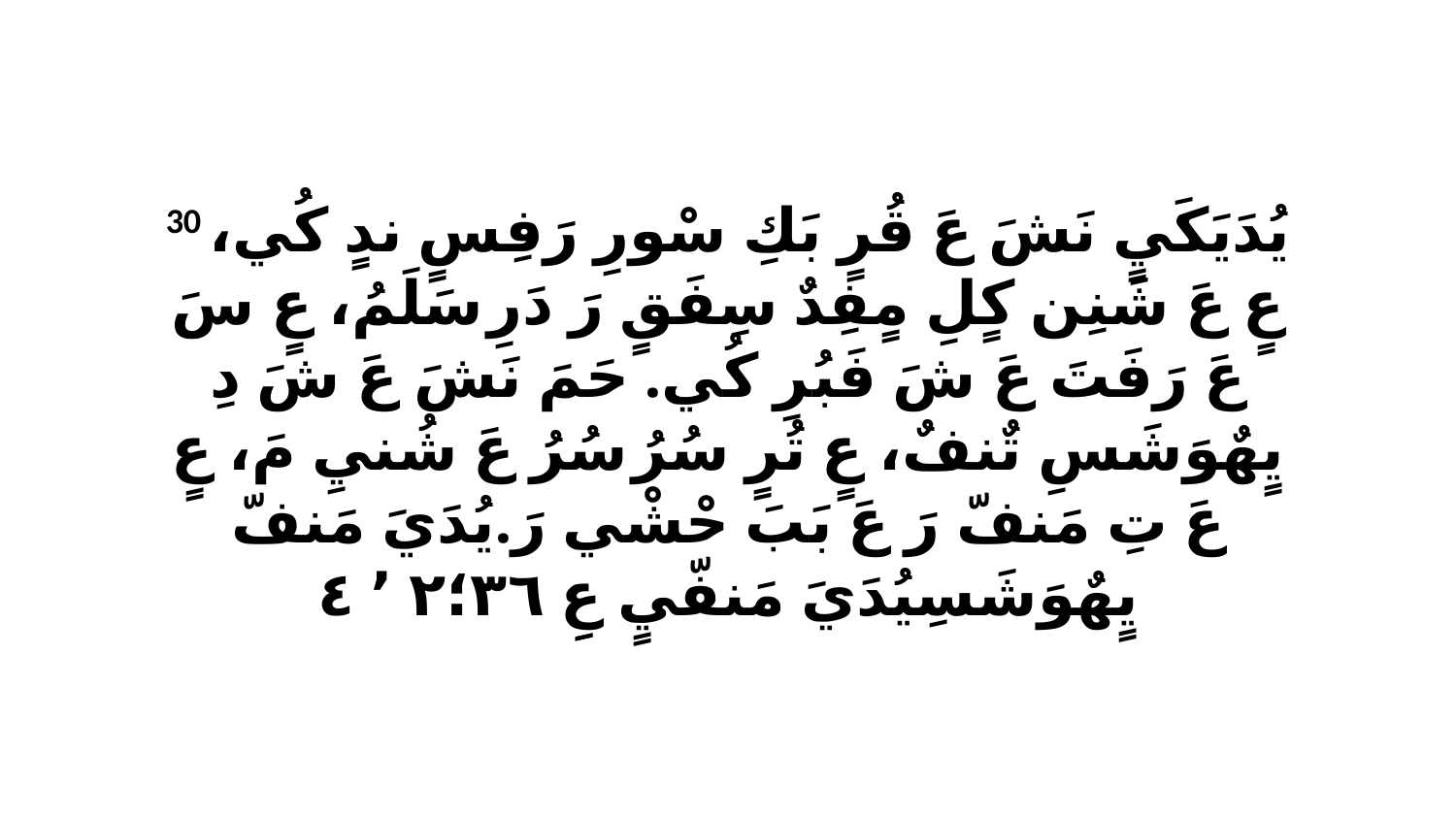

30 يُدَيَكَيٍ نَشَ عَ قُرٍ بَكِ سْورِ رَفِسٍ ندٍ كُي، عٍ عَ شَنِن كٍلِ مٍفِدٌ سِفَقٍ رَ دَرِ سَلَمُ، عٍ سَ عَ رَفَتَ عَ شَ فَبُرِ كُي. حَمَ نَشَ عَ شَ دِ يٍهٌوَشَسِ تٌنفٌ، عٍ تُرٍ سُرُ سُرُ عَ شُنيِ مَ، عٍ عَ تِ مَنفّ رَ عَ بَبَ حْشْي رَ.يُدَيَ مَنفّ يٍهٌوَشَسِيُدَيَ مَنفّيٍ عِِ ٣٦‏؛٢ ٬ ٤